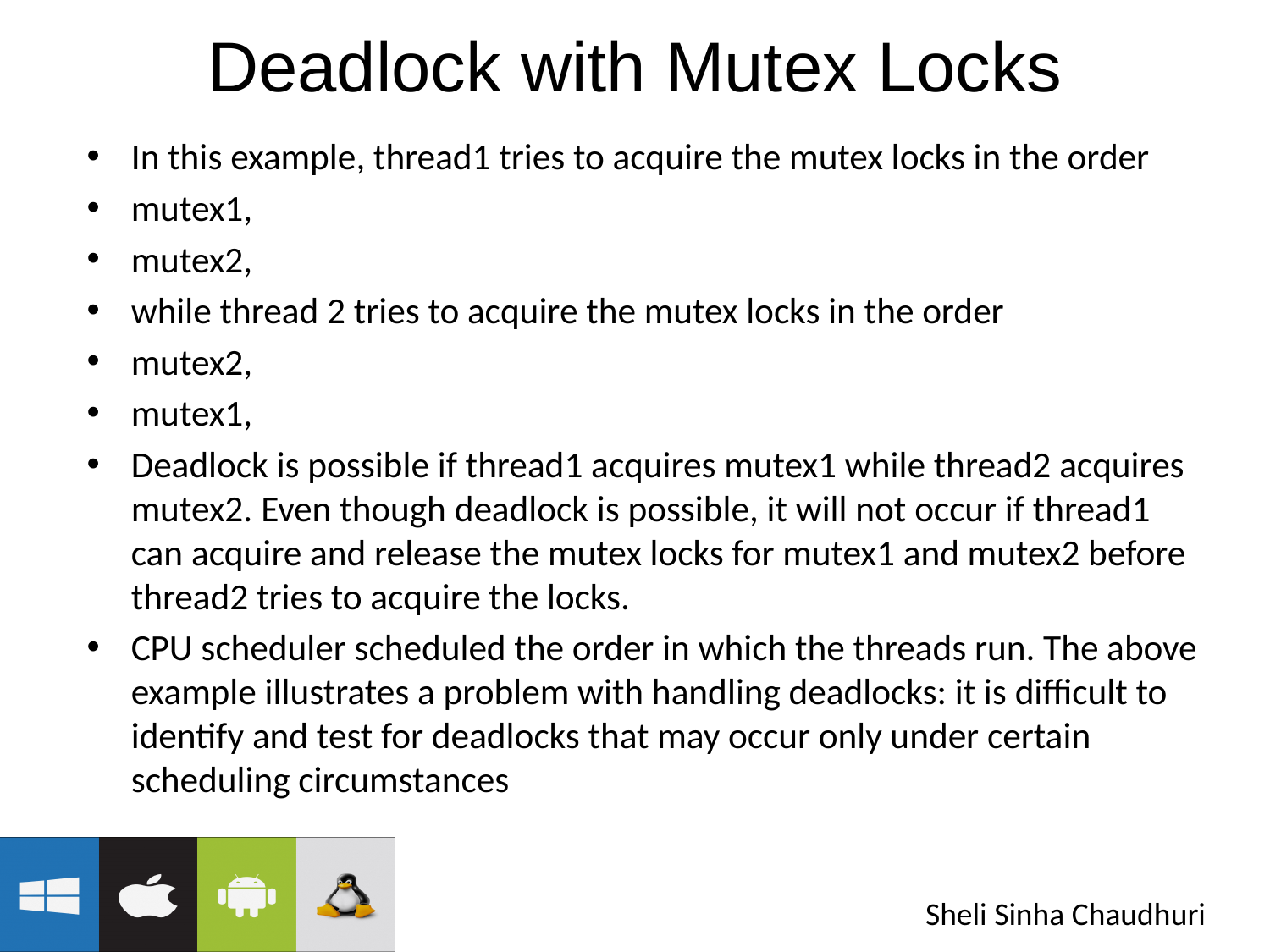

# Deadlock with Mutex Locks
In this example, thread1 tries to acquire the mutex locks in the order
mutex1,
mutex2,
while thread 2 tries to acquire the mutex locks in the order
mutex2,
mutex1,
Deadlock is possible if thread1 acquires mutex1 while thread2 acquires mutex2. Even though deadlock is possible, it will not occur if thread1 can acquire and release the mutex locks for mutex1 and mutex2 before thread2 tries to acquire the locks.
CPU scheduler scheduled the order in which the threads run. The above example illustrates a problem with handling deadlocks: it is difficult to identify and test for deadlocks that may occur only under certain scheduling circumstances